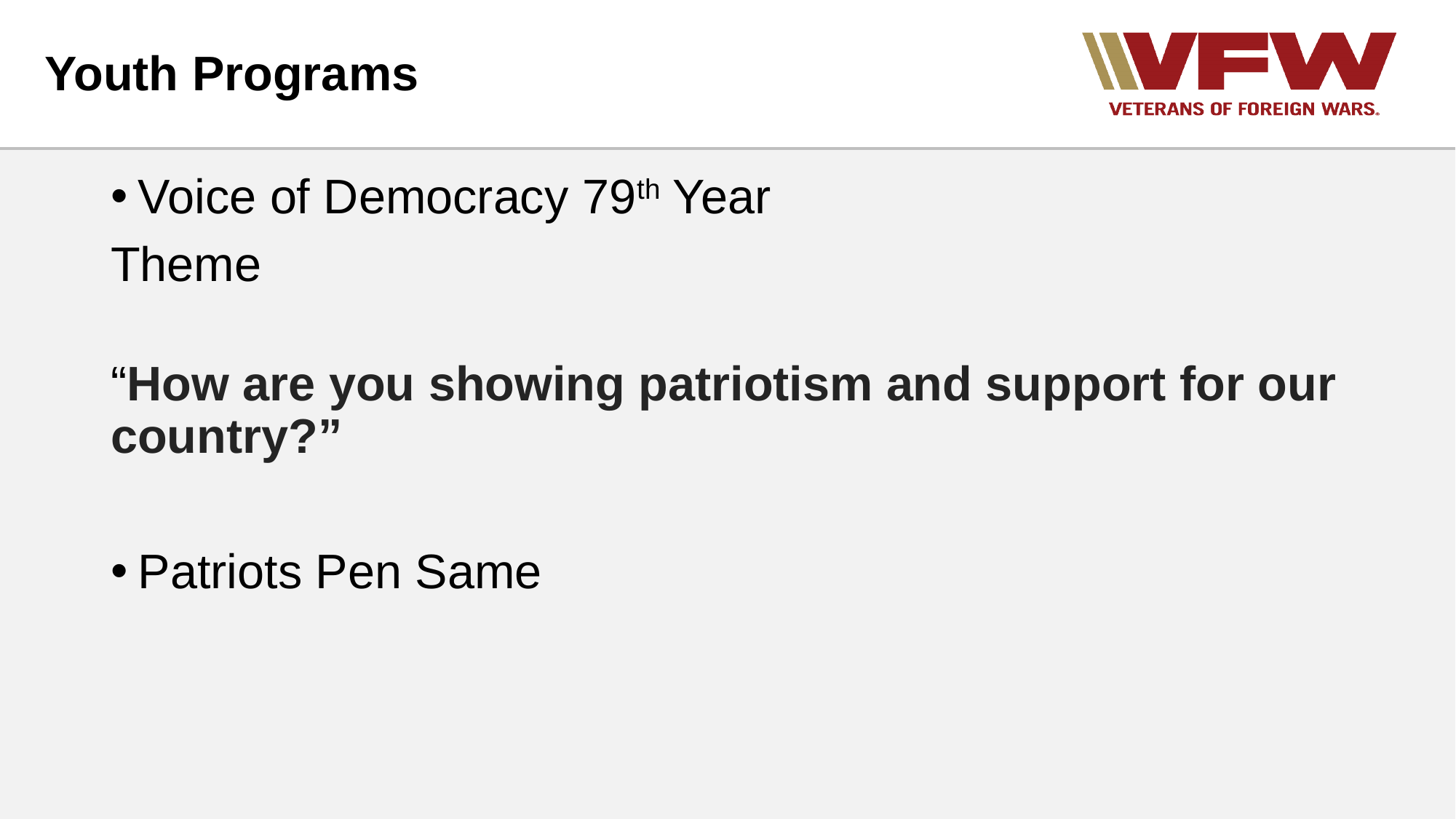

# Youth Programs
Voice of Democracy 79th Year
Theme
“How are you showing patriotism and support for our country?”

Patriots Pen Same